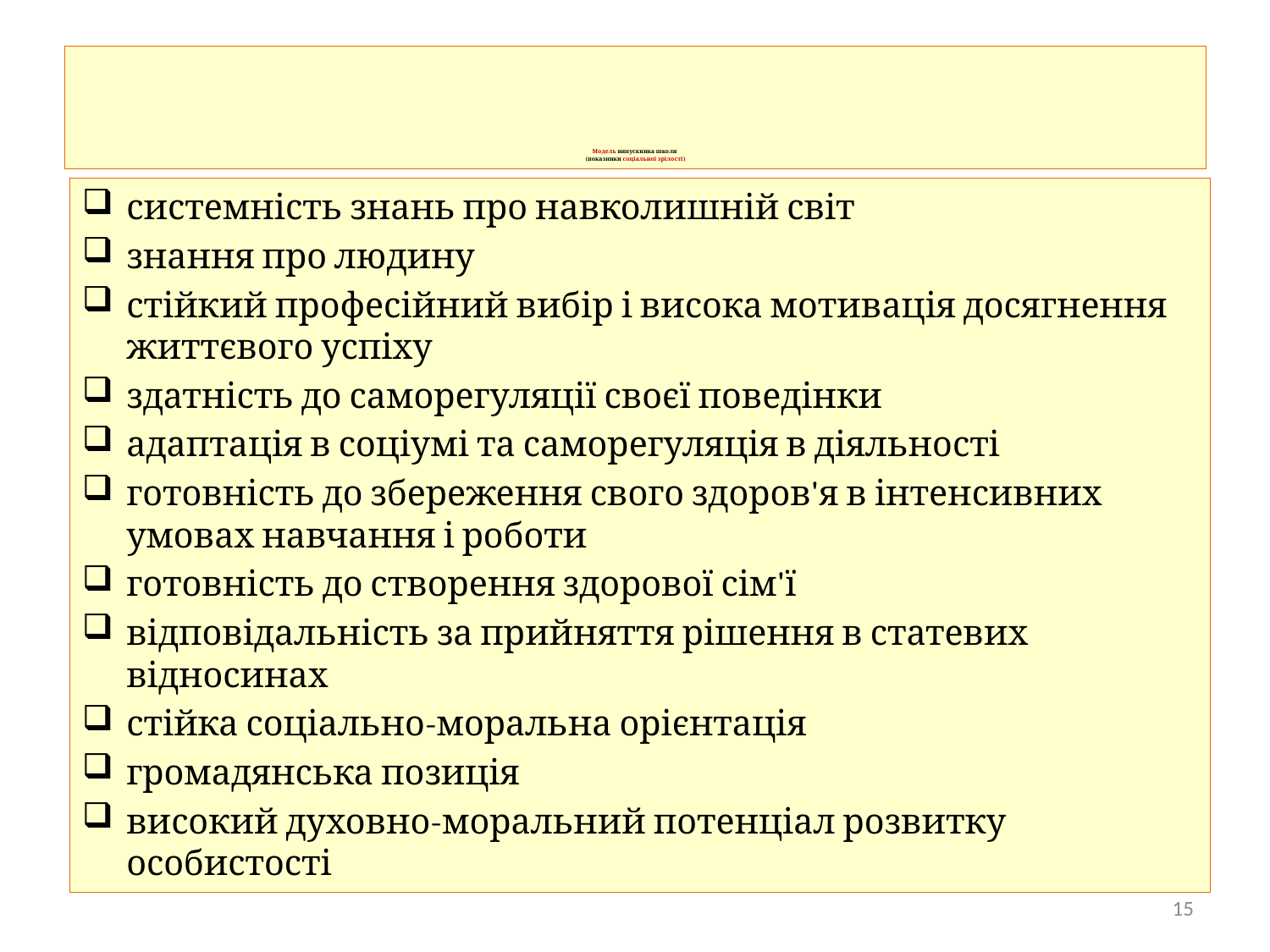

Модель випускника школи
(показники соціальної зрілості)
системність знань про навколишній світ
знання про людину
стійкий професійний вибір і висока мотивація досягнення життєвого успіху
здатність до саморегуляції своєї поведінки
адаптація в соціумі та саморегуляція в діяльності
готовність до збереження свого здоров'я в інтенсивних умовах навчання і роботи
готовність до створення здорової сім'ї
відповідальність за прийняття рішення в статевих відносинах
стійка соціально-моральна орієнтація
громадянська позиція
високий духовно-моральний потенціал розвитку особистості
15